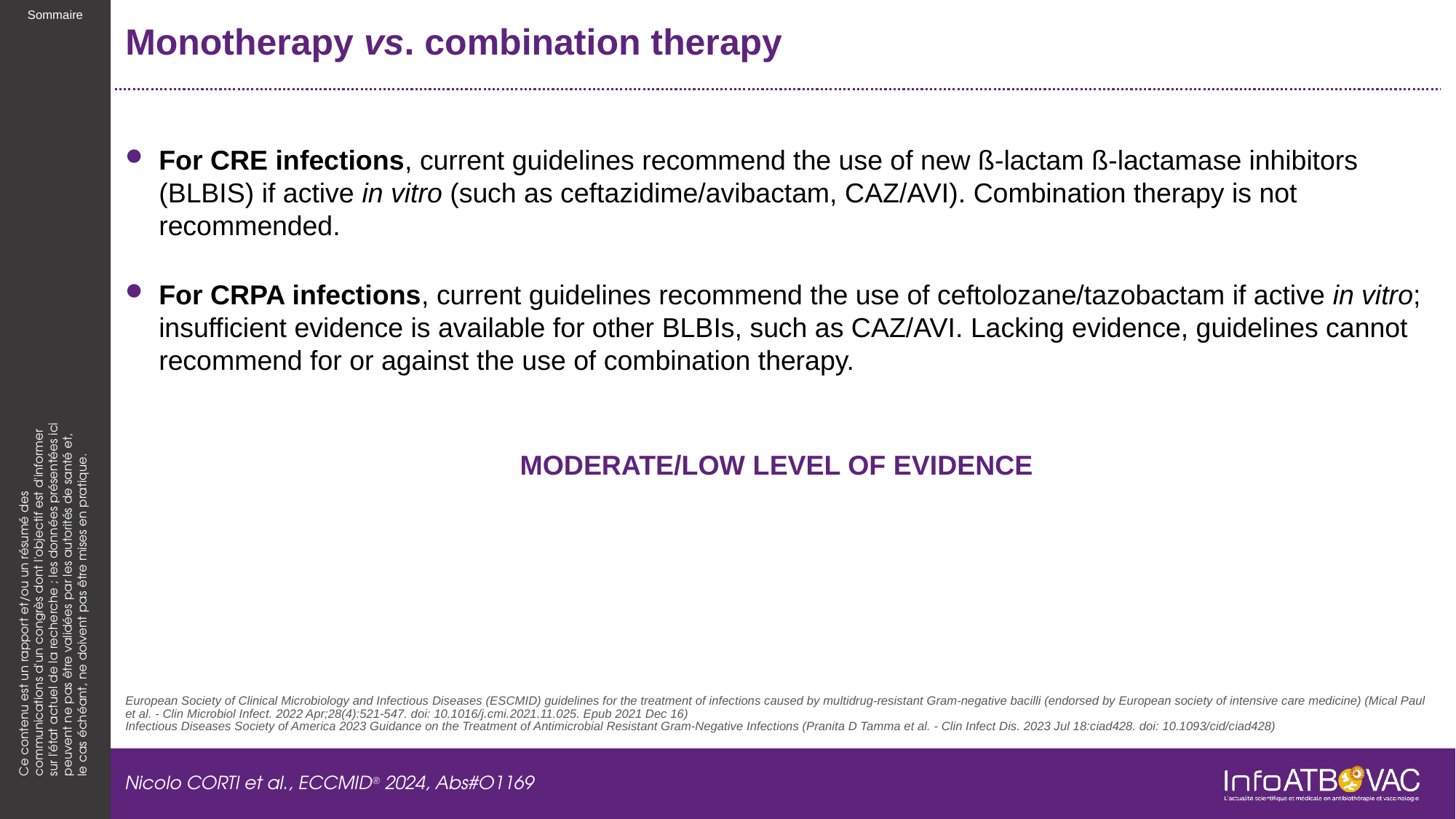

# Monotherapy vs. combination therapy
For CRE infections, current guidelines recommend the use of new ß-lactam ß-lactamase inhibitors (BLBIS) if active in vitro (such as ceftazidime/avibactam, CAZ/AVI). Combination therapy is not recommended.
For CRPA infections, current guidelines recommend the use of ceftolozane/tazobactam if active in vitro; insufficient evidence is available for other BLBIs, such as CAZ/AVI. Lacking evidence, guidelines cannot recommend for or against the use of combination therapy.

MODERATE/LOW LEVEL OF EVIDENCE
European Society of Clinical Microbiology and Infectious Diseases (ESCMID) guidelines for the treatment of infections caused by multidrug-resistant Gram-negative bacilli (endorsed by European society of intensive care medicine) (Mical Paul et al. - Clin Microbiol Infect. 2022 Apr;28(4):521-547. doi: 10.1016/j.cmi.2021.11.025. Epub 2021 Dec 16)
Infectious Diseases Society of America 2023 Guidance on the Treatment of Antimicrobial Resistant Gram-Negative Infections (Pranita D Tamma et al. - Clin Infect Dis. 2023 Jul 18:ciad428. doi: 10.1093/cid/ciad428)
Nicolo CORTI et al., ECCMID® 2024, Abs#O1169